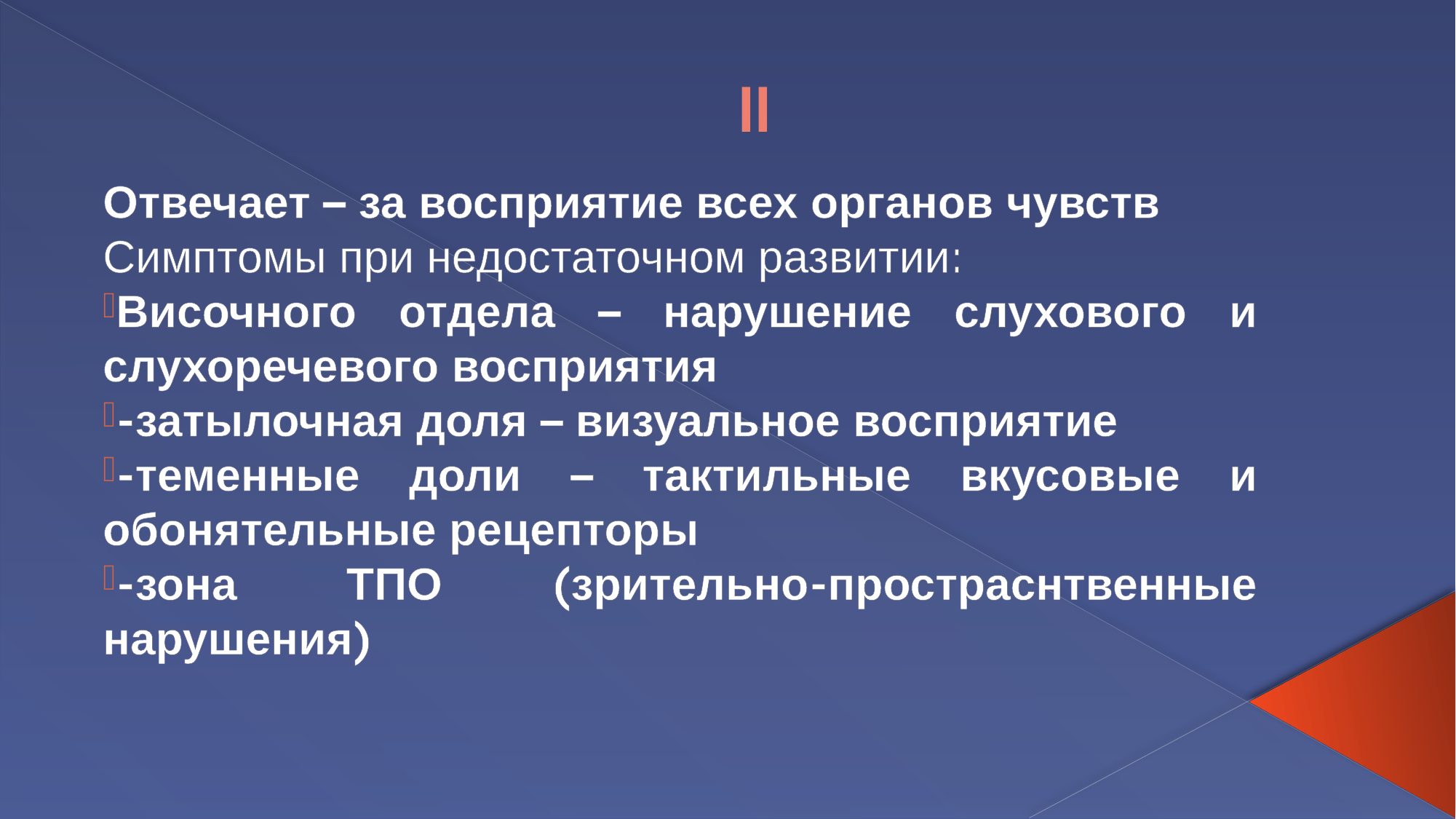

# II
Отвечает – за восприятие всех органов чувств
Симптомы при недостаточном развитии:
Височного отдела – нарушение слухового и слухоречевого восприятия
-затылочная доля – визуальное восприятие
-теменные доли – тактильные вкусовые и обонятельные рецепторы
-зона ТПО (зрительно-простраснтвенные нарушения)